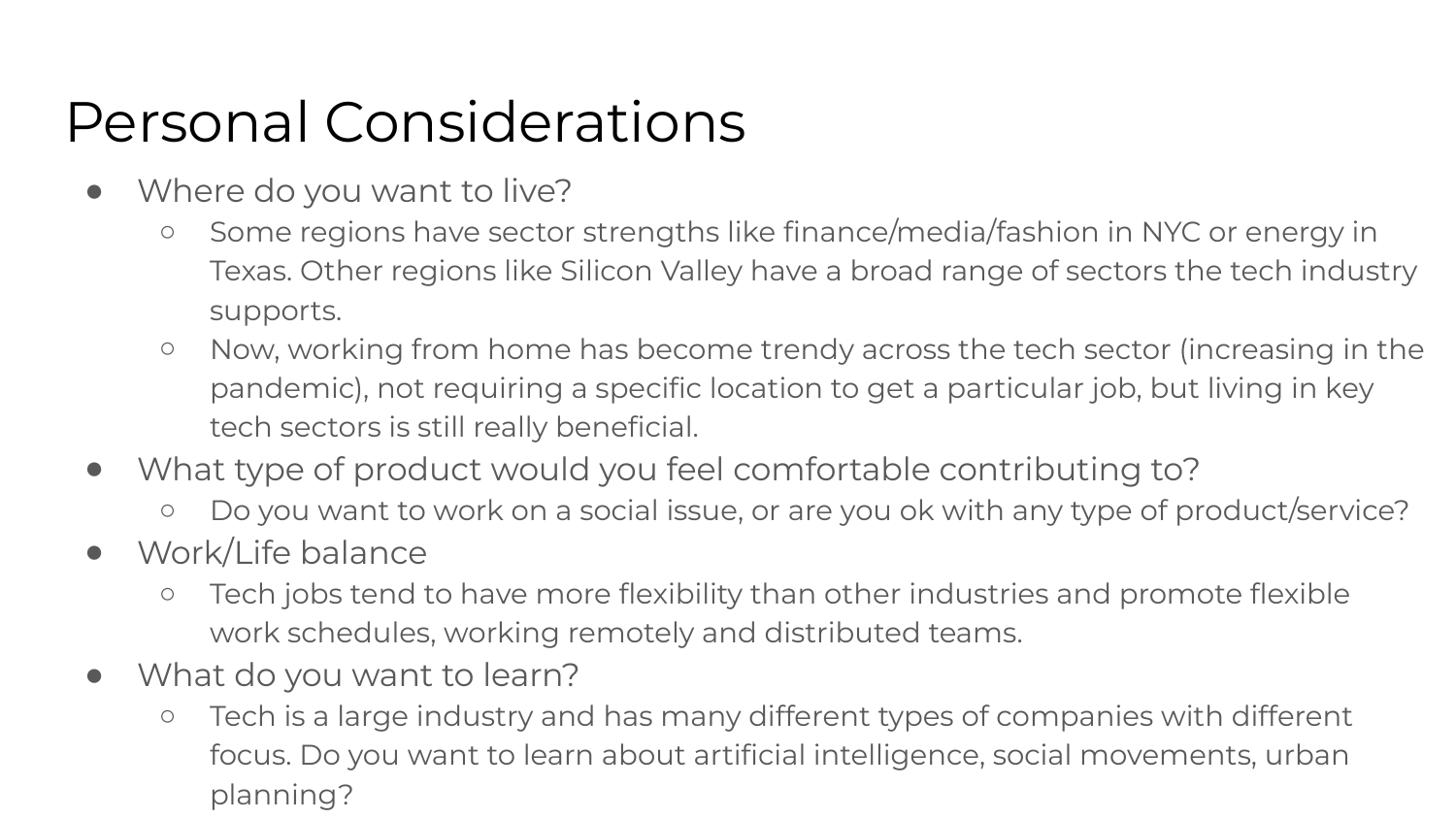

# Personal Considerations
Where do you want to live?
Some regions have sector strengths like finance/media/fashion in NYC or energy in Texas. Other regions like Silicon Valley have a broad range of sectors the tech industry supports.
Now, working from home has become trendy across the tech sector (increasing in the pandemic), not requiring a specific location to get a particular job, but living in key tech sectors is still really beneficial.
What type of product would you feel comfortable contributing to?
Do you want to work on a social issue, or are you ok with any type of product/service?
Work/Life balance
Tech jobs tend to have more flexibility than other industries and promote flexible work schedules, working remotely and distributed teams.
What do you want to learn?
Tech is a large industry and has many different types of companies with different focus. Do you want to learn about artificial intelligence, social movements, urban planning?